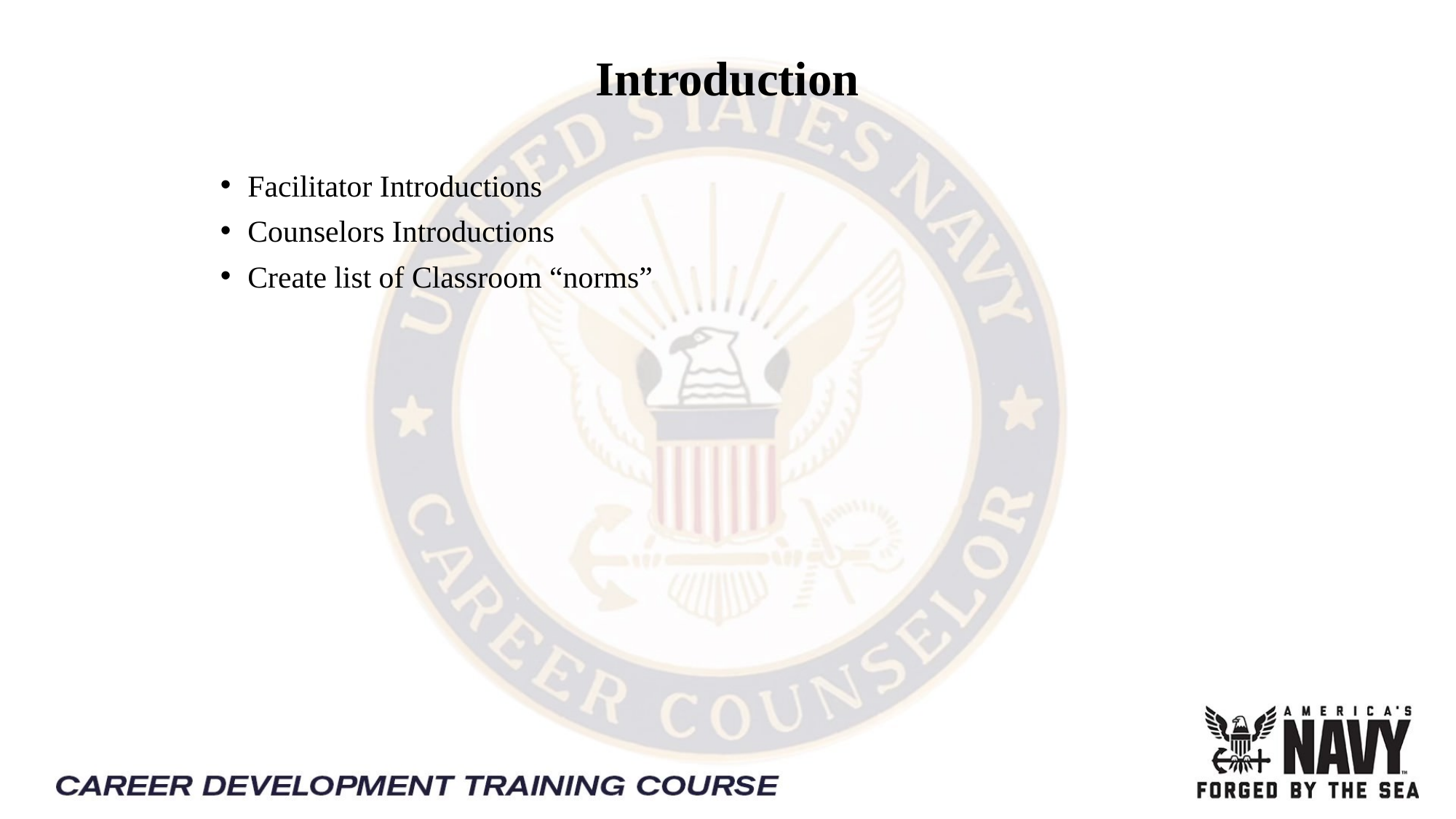

# Introduction
Facilitator Introductions
Counselors Introductions
Create list of Classroom “norms”